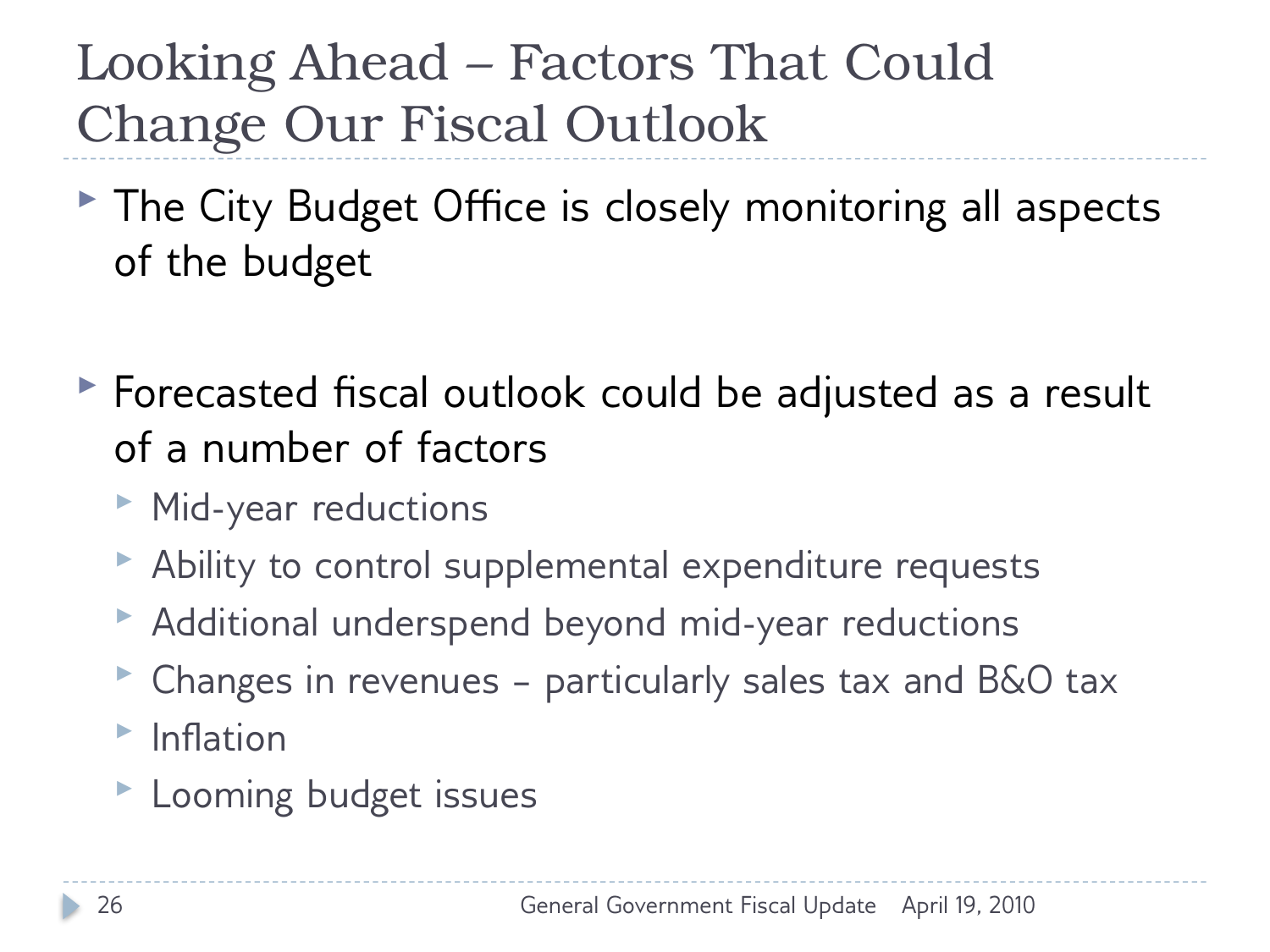

# Looking Ahead – Factors That Could Change Our Fiscal Outlook
The City Budget Office is closely monitoring all aspects of the budget

Forecasted fiscal outlook could be adjusted as a result of a number of factors
Mid-year reductions
Ability to control supplemental expenditure requests
Additional underspend beyond mid-year reductions
Changes in revenues – particularly sales tax and B&O tax
Inflation
Looming budget issues

26
General Government Fiscal Update
April 19, 2010